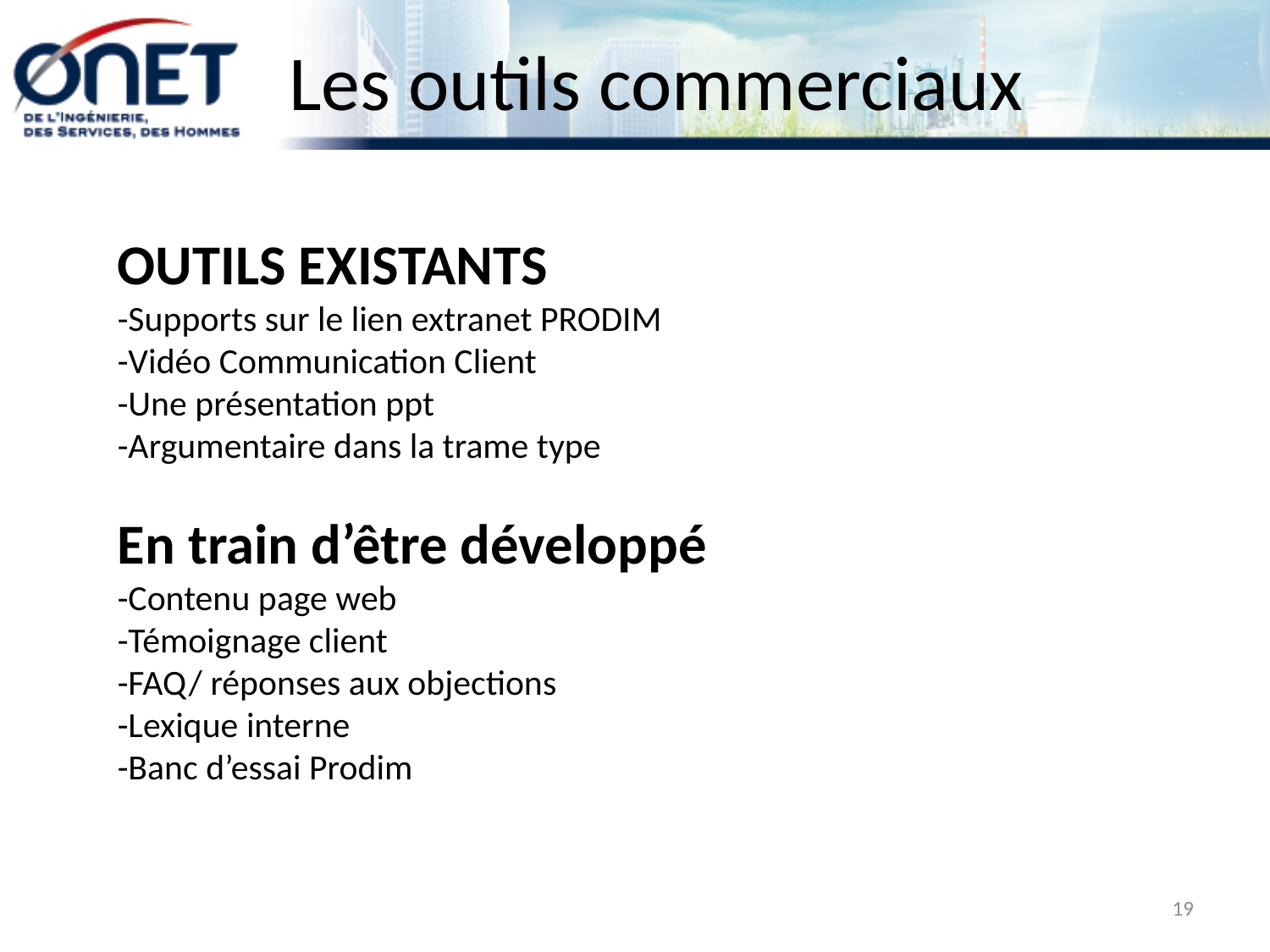

# Les outils commerciaux
OUTILS EXISTANTS
-Supports sur le lien extranet PRODIM
-Vidéo Communication Client
-Une présentation ppt
-Argumentaire dans la trame type

En train d’être développé
-Contenu page web
-Témoignage client
-FAQ/ réponses aux objections
-Lexique interne
-Banc d’essai Prodim
19